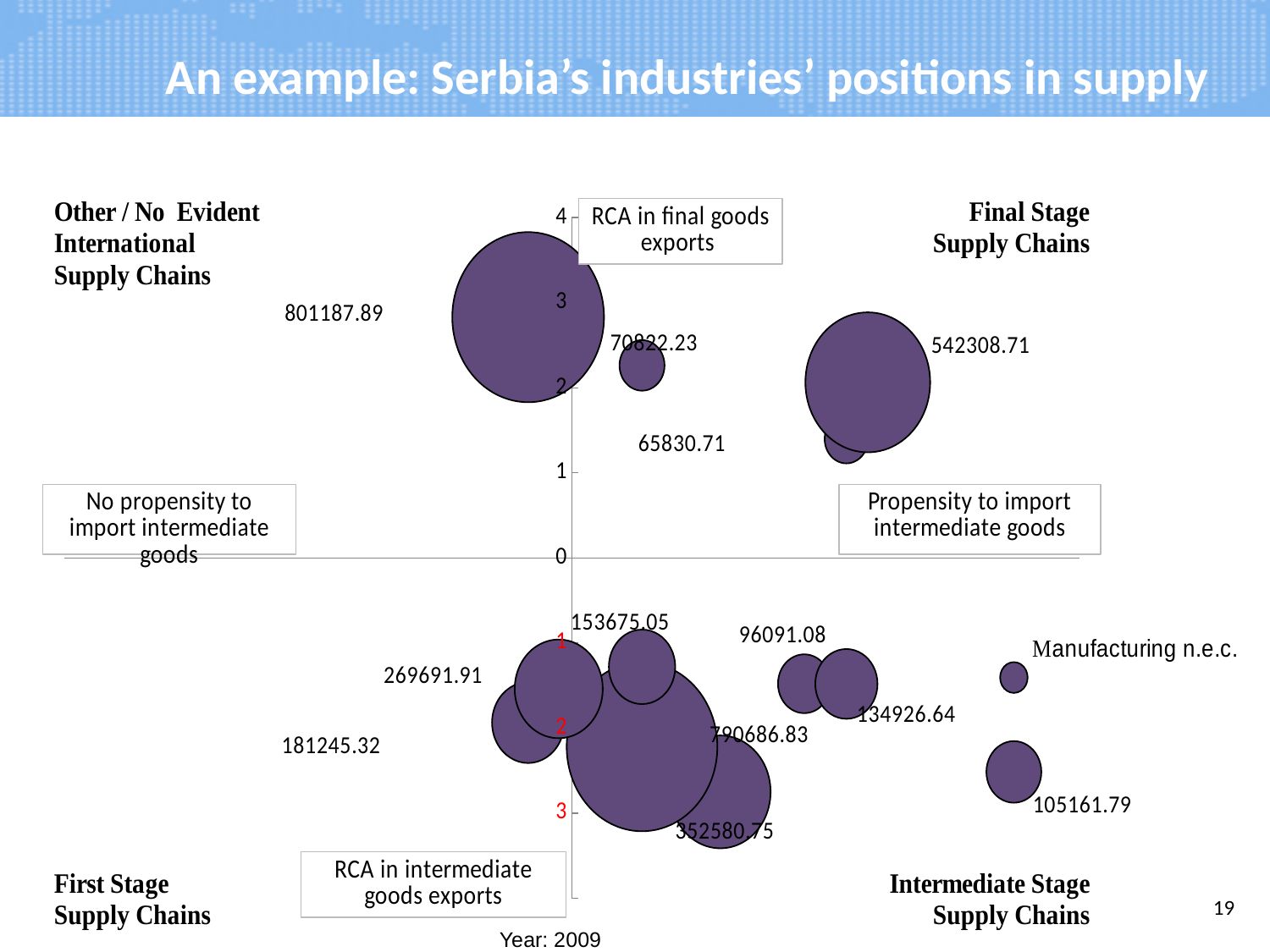

# An example: Serbia’s industries’ positions in supply chains

### Chart

| Category |  |
|---|---|
19
Year: 2009